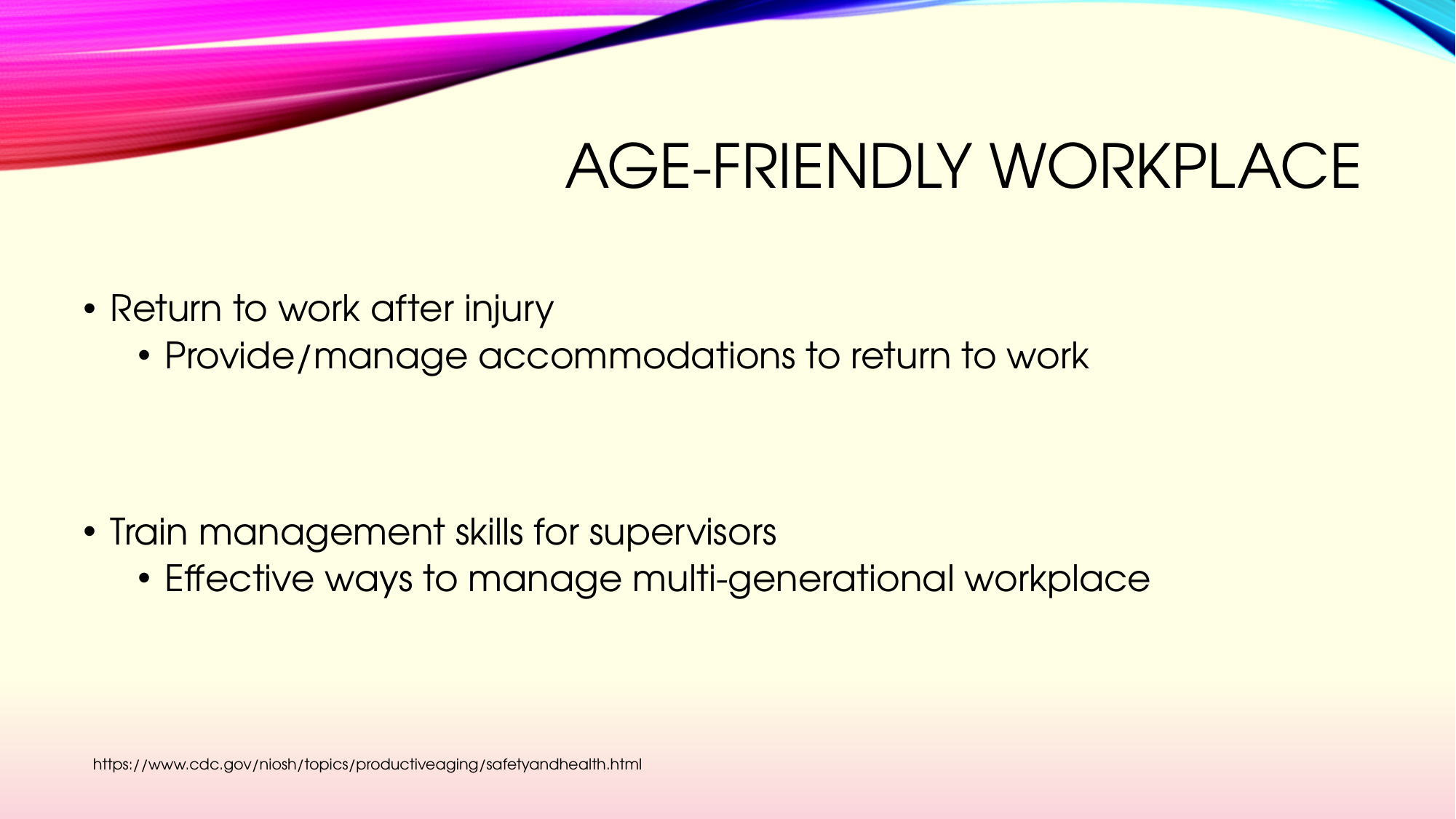

# Age-friendly workplace
Return to work after injury
Provide/manage accommodations to return to work

Train management skills for supervisors
Effective ways to manage multi-generational workplace

https://www.cdc.gov/niosh/topics/productiveaging/safetyandhealth.html